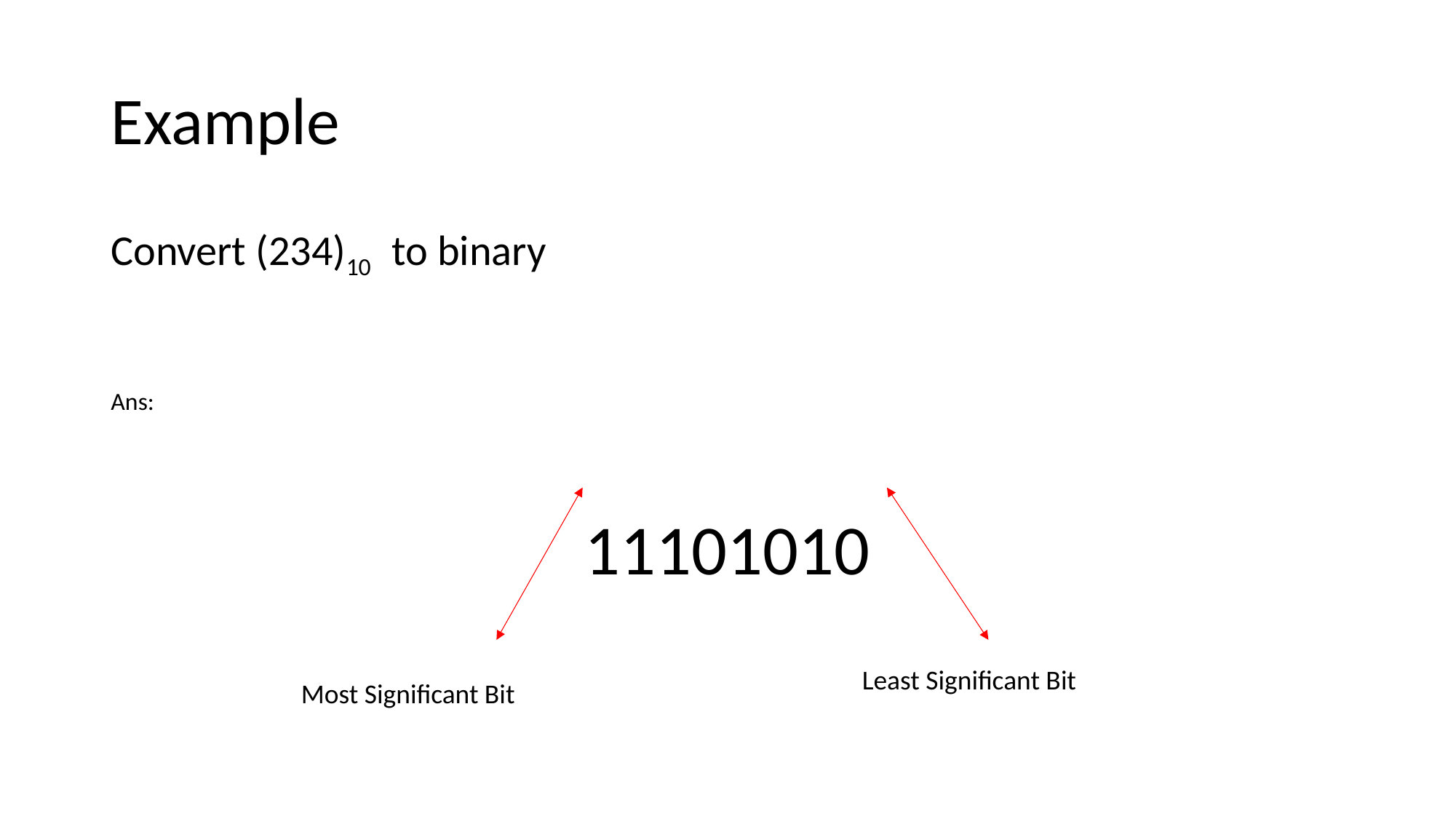

# Example
Convert (234)10   to binary

Ans:
11101010
Least Significant Bit
Most Significant Bit